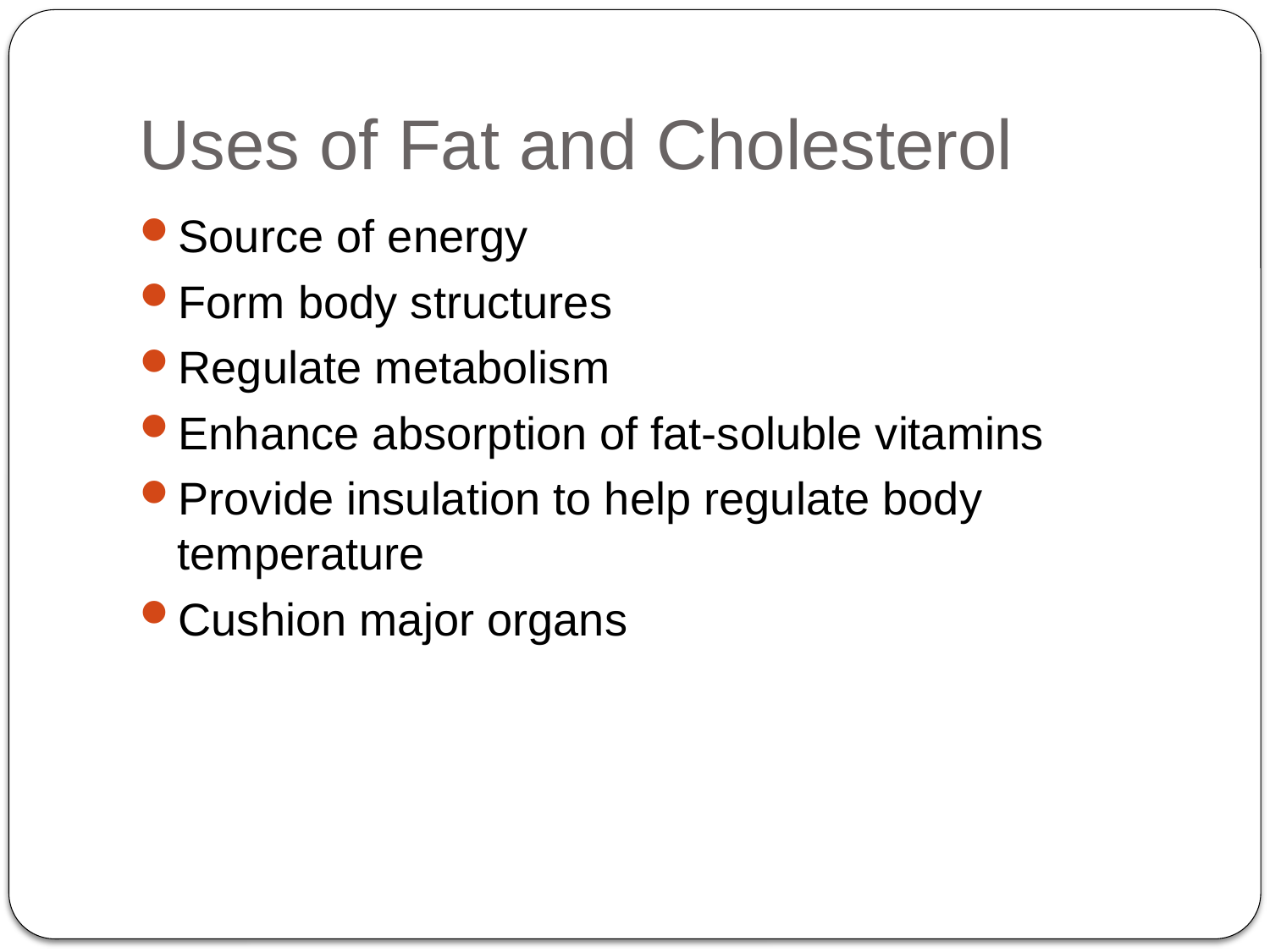

Uses of Fat and Cholesterol
Source of energy
Form body structures
Regulate metabolism
Enhance absorption of fat-soluble vitamins
Provide insulation to help regulate body temperature
Cushion major organs